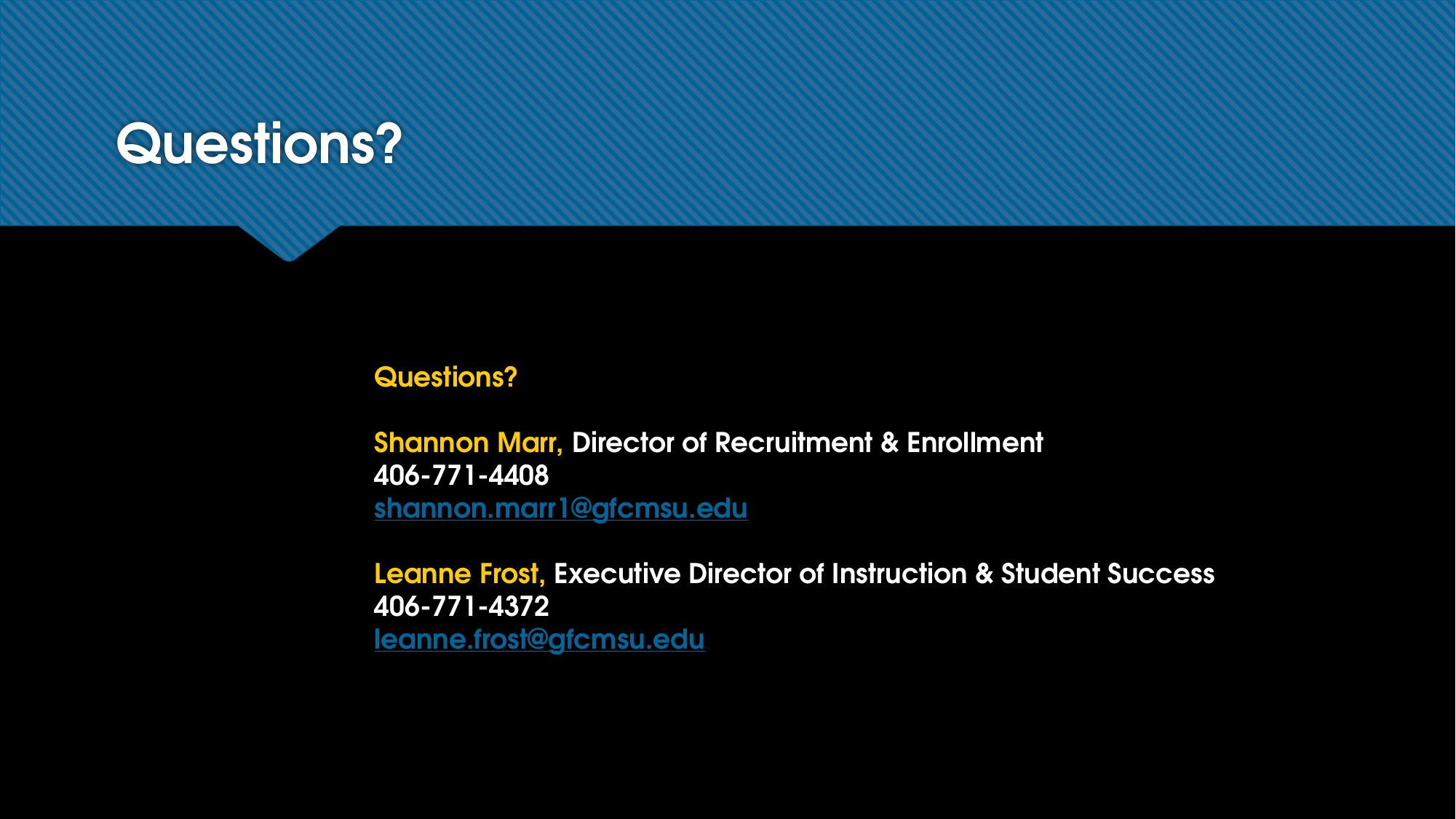

# Questions?
Questions?

Shannon Marr, Director of Recruitment & Enrollment
406-771-4408
shannon.marr1@gfcmsu.edu

Leanne Frost, Executive Director of Instruction & Student Success
406-771-4372
leanne.frost@gfcmsu.edu